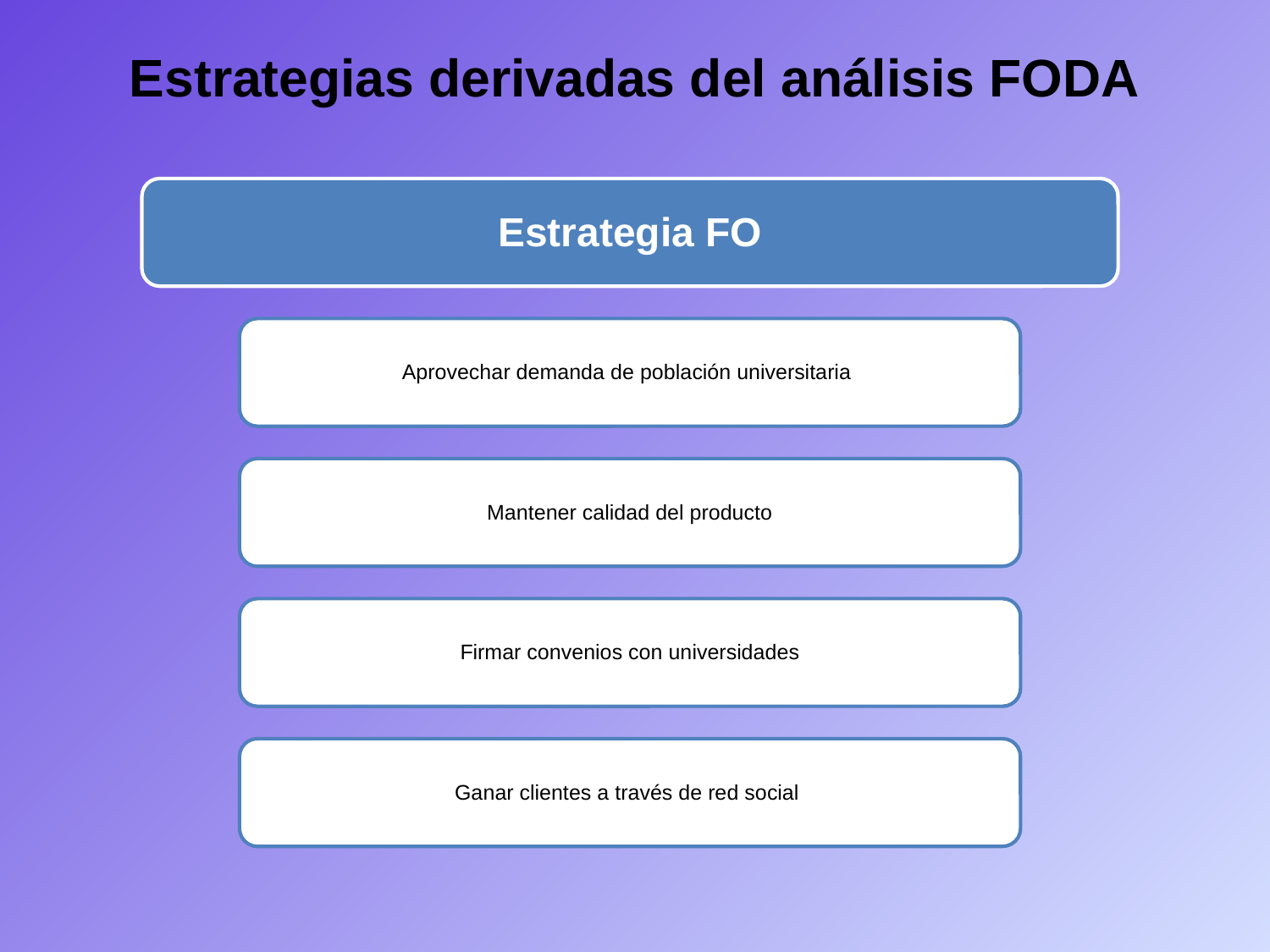

# Estrategias derivadas del análisis FODA
Estrategia FO
Aprovechar demanda de población universitaria
Mantener calidad del producto
Firmar convenios con universidades
Ganar clientes a través de red social